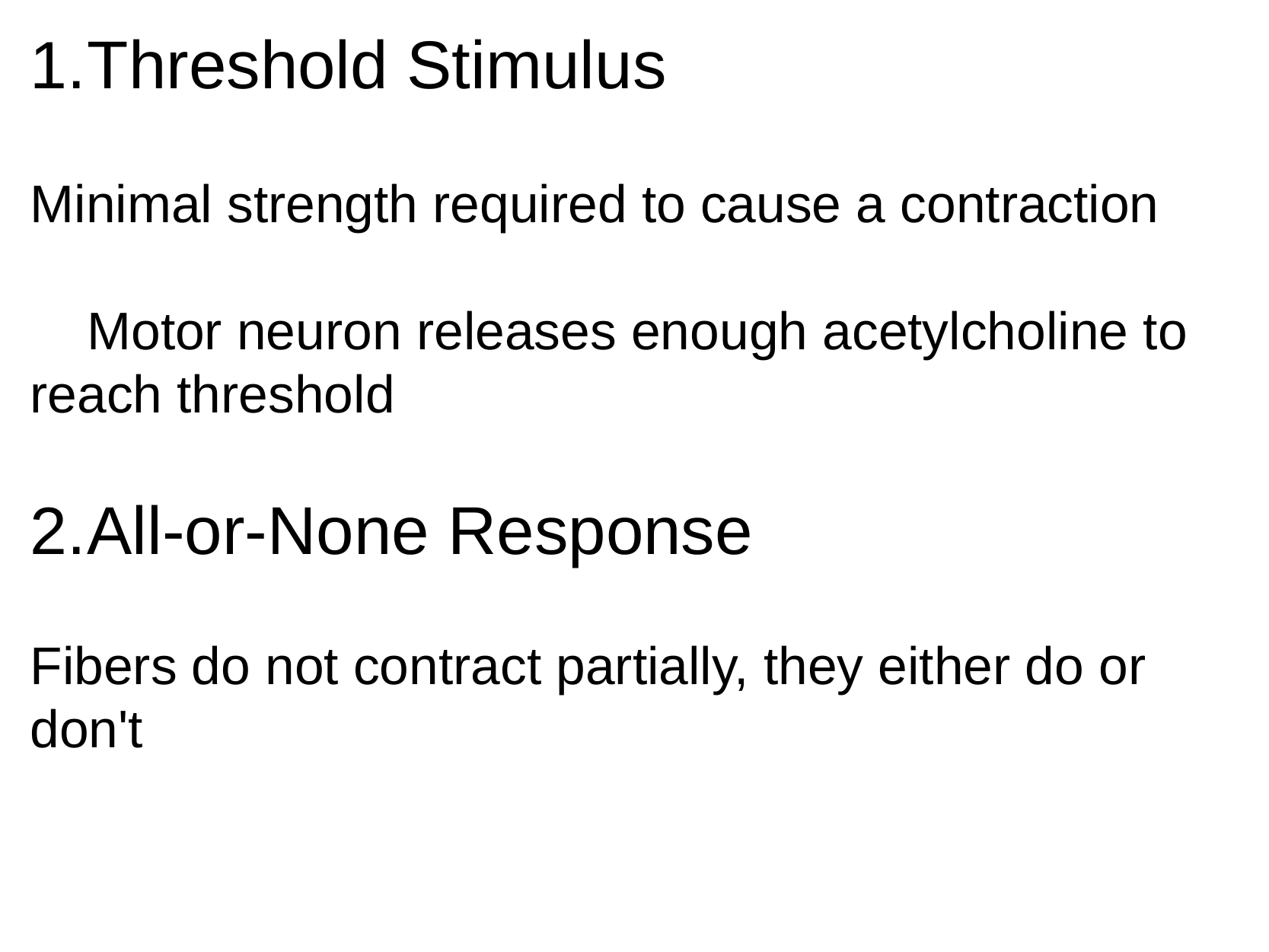

# Threshold Stimulus
Minimal strength required to cause a contraction

Motor neuron releases enough acetylcholine to reach threshold

All-or-None Response

Fibers do not contract partially, they either do or don't